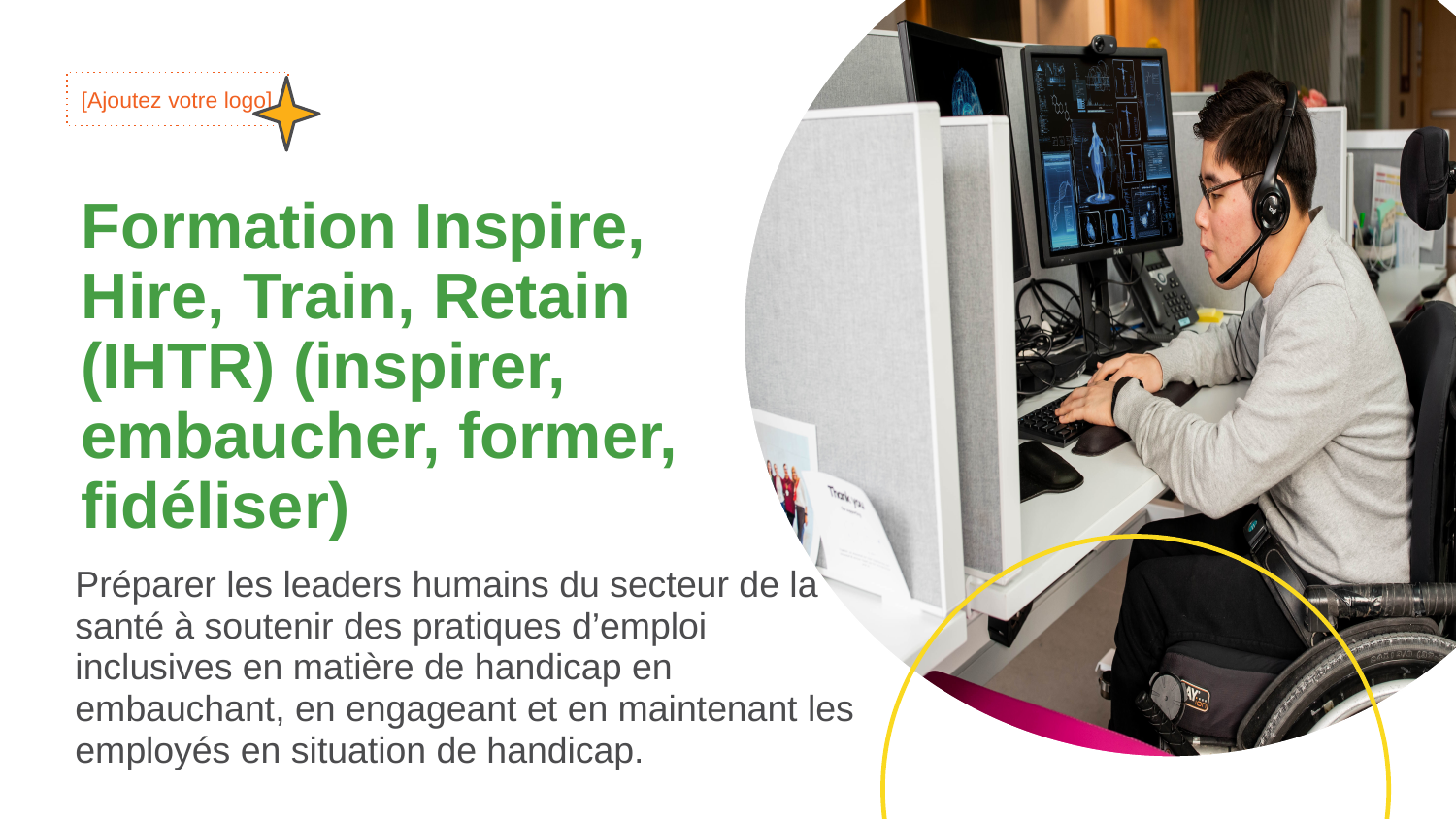

[Ajoutez votre logo]

Formation Inspire, Hire, Train, Retain (IHTR) (inspirer, embaucher, former, fidéliser)

Préparer les leaders humains du secteur de la santé à soutenir des pratiques d’emploi inclusives en matière de handicap en embauchant, en engageant et en maintenant les employés en situation de handicap.